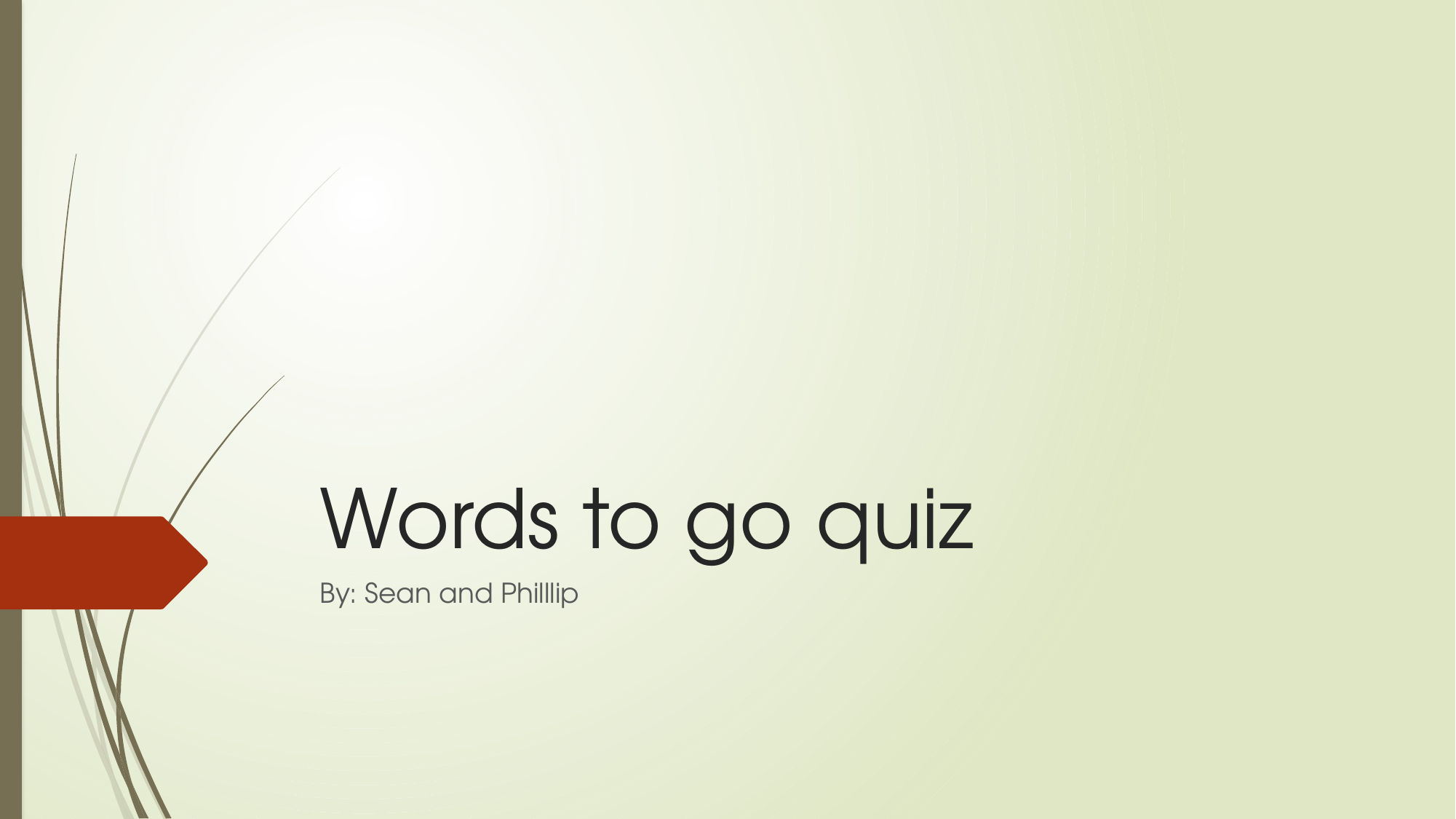

# Words to go quiz
By: Sean and Philllip